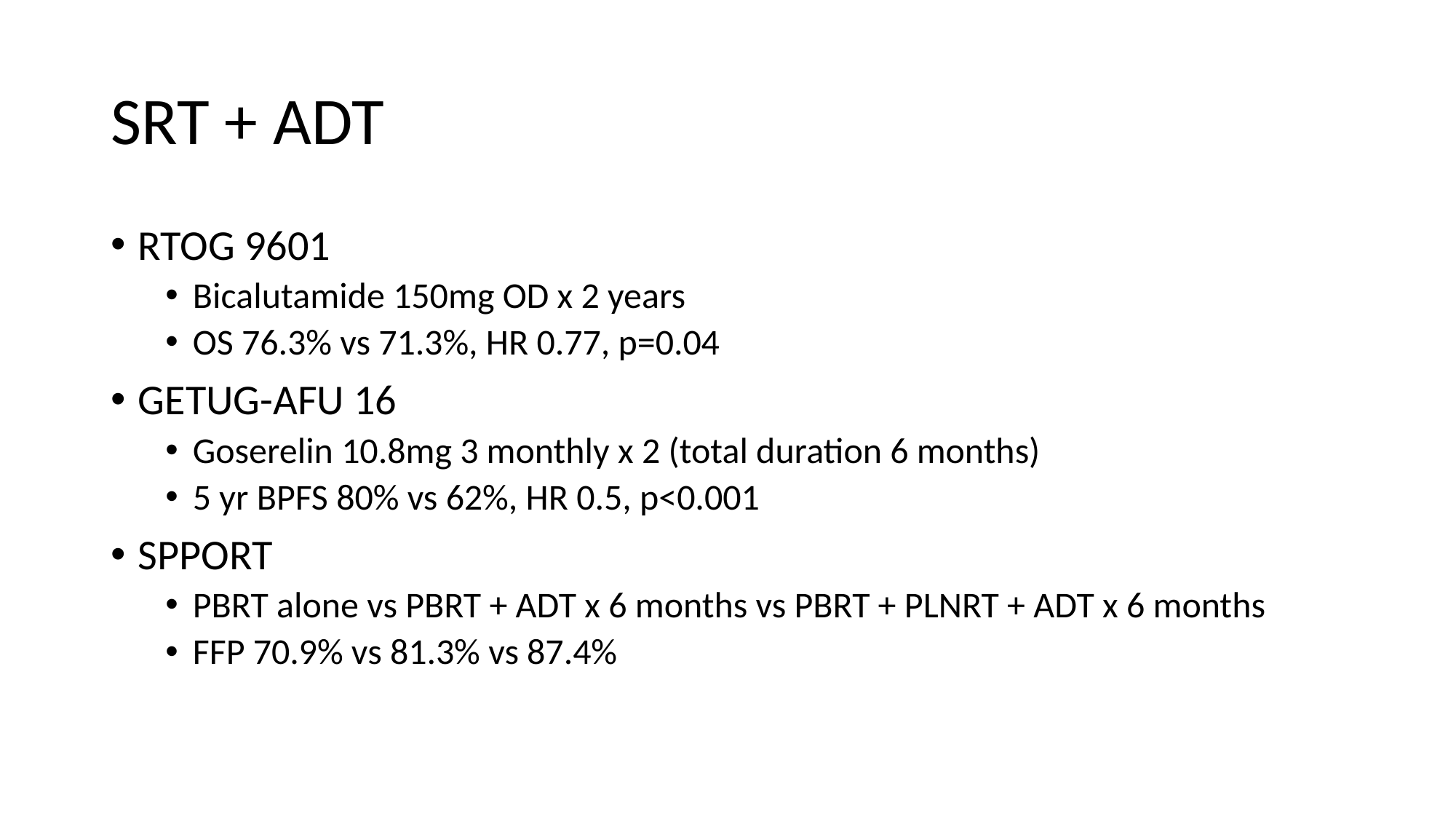

# SRT + ADT
RTOG 9601
Bicalutamide 150mg OD x 2 years
OS 76.3% vs 71.3%, HR 0.77, p=0.04
GETUG-AFU 16
Goserelin 10.8mg 3 monthly x 2 (total duration 6 months)
5 yr BPFS 80% vs 62%, HR 0.5, p<0.001
SPPORT
PBRT alone vs PBRT + ADT x 6 months vs PBRT + PLNRT + ADT x 6 months
FFP 70.9% vs 81.3% vs 87.4%